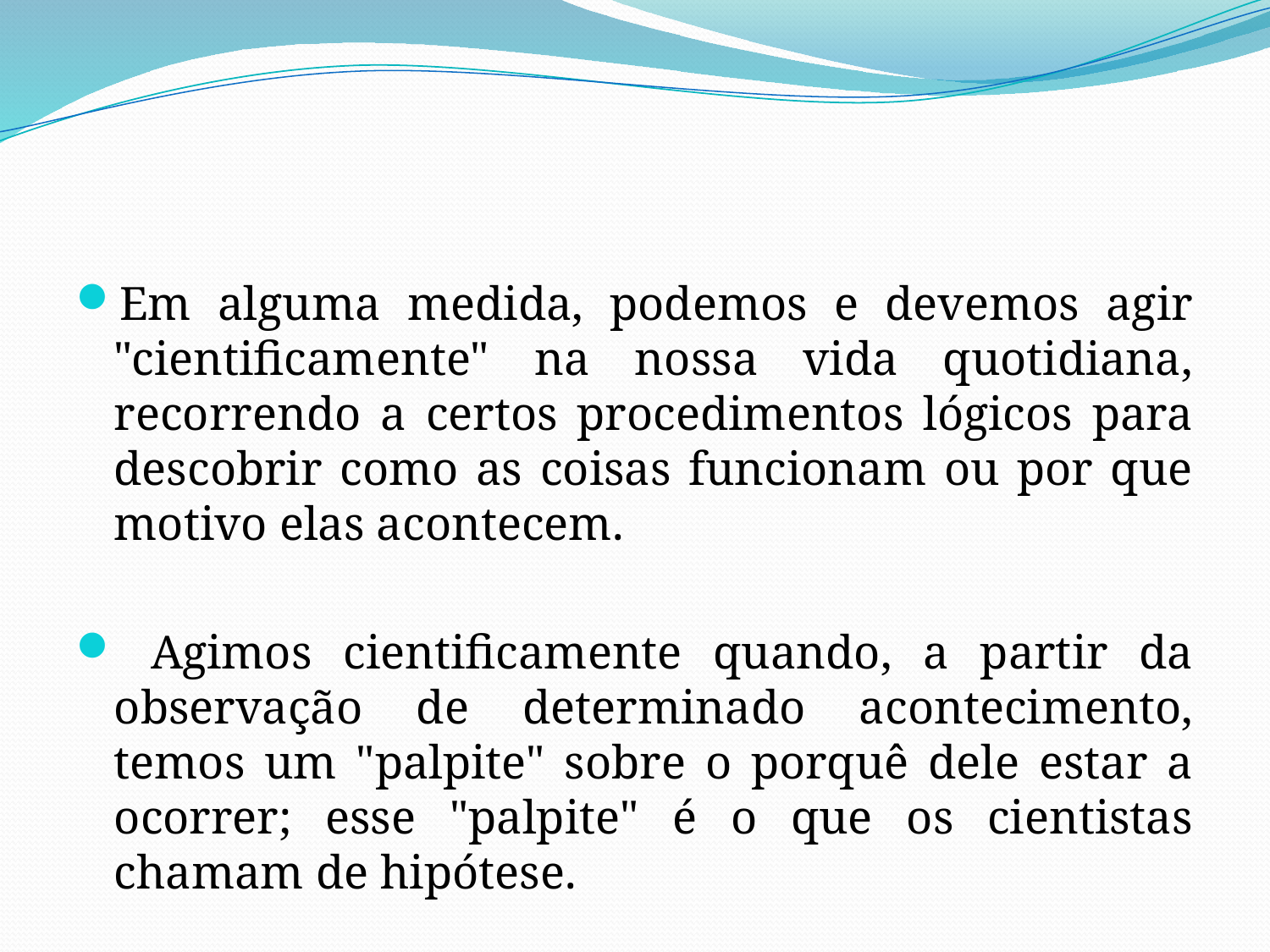

#
Em alguma medida, podemos e devemos agir "cientificamente" na nossa vida quotidiana, recorrendo a certos procedimentos lógicos para descobrir como as coisas funcionam ou por que motivo elas acontecem.

 Agimos cientificamente quando, a partir da observação de determinado acontecimento, temos um "palpite" sobre o porquê dele estar a ocorrer; esse "palpite" é o que os cientistas chamam de hipótese.